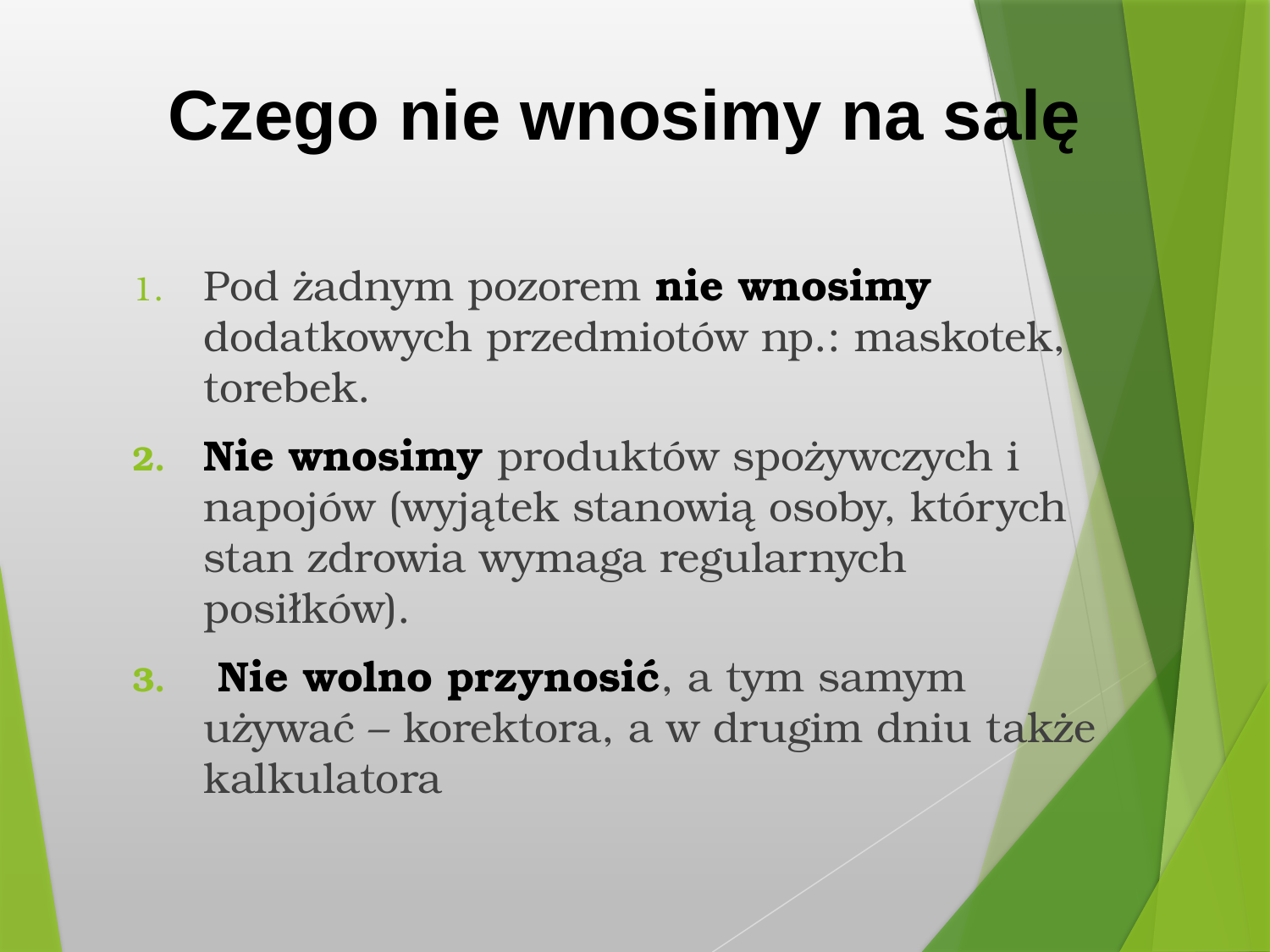

# Czego nie wnosimy na salę
Pod żadnym pozorem nie wnosimy dodatkowych przedmiotów np.: maskotek, torebek.
Nie wnosimy produktów spożywczych i napojów (wyjątek stanowią osoby, których stan zdrowia wymaga regularnych posiłków).
 Nie wolno przynosić, a tym samym używać – korektora, a w drugim dniu także kalkulatora